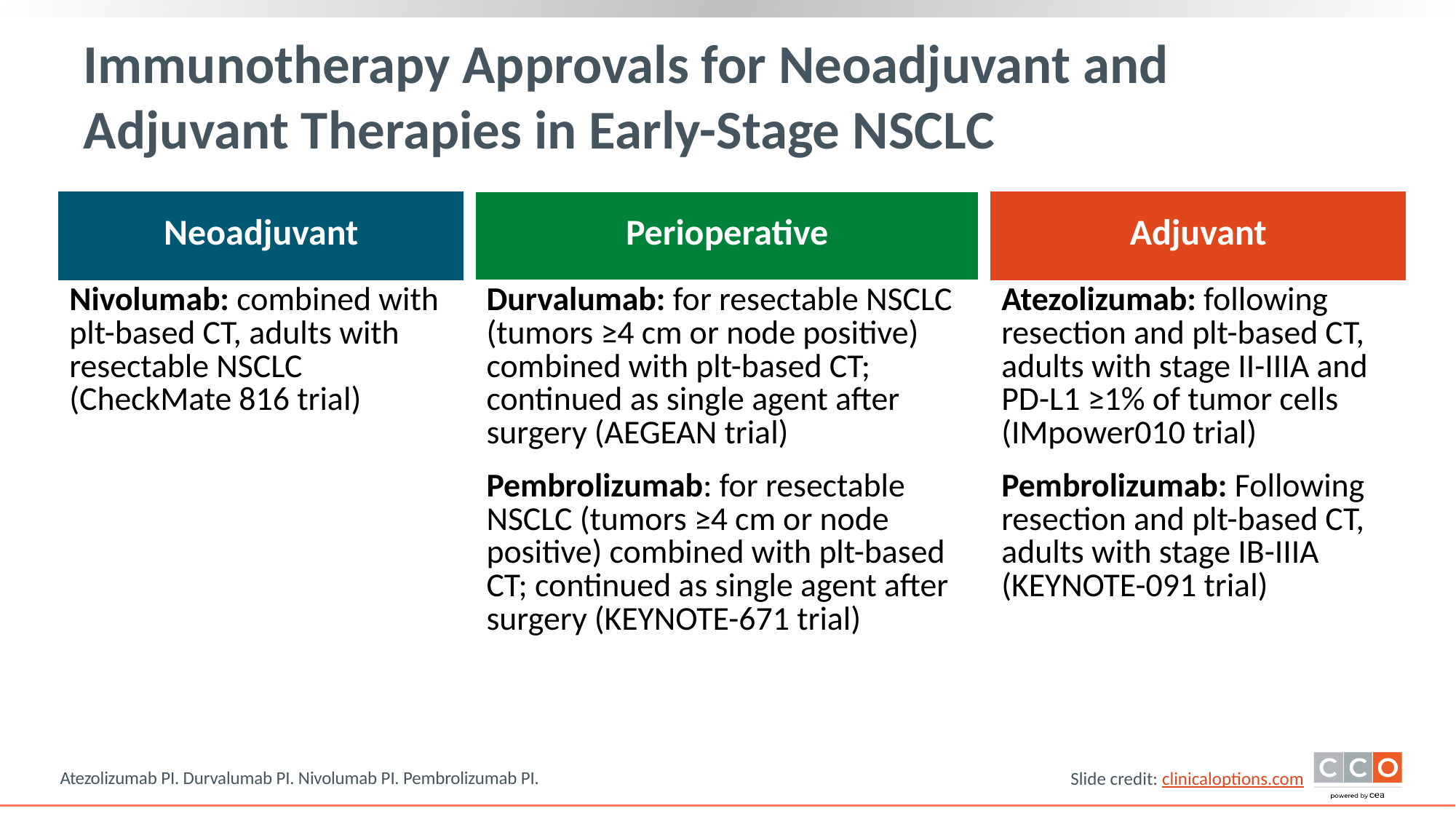

# Immunotherapy Approvals for Neoadjuvant and Adjuvant Therapies in Early-Stage NSCLC
| Neoadjuvant |
| --- |
| Nivolumab: combined with plt-based CT, adults with resectable NSCLC (CheckMate 816 trial) |
|  |
| Perioperative |
| --- |
| Durvalumab: for resectable NSCLC (tumors ≥4 cm or node positive) combined with plt-based CT; continued as single agent after surgery (AEGEAN trial) |
| Pembrolizumab: for resectable NSCLC (tumors ≥4 cm or node positive) combined with plt-based CT; continued as single agent after surgery (KEYNOTE-671 trial) |
| Adjuvant |
| --- |
| Atezolizumab: following resection and plt-based CT, adults with stage II-IIIA and PD-L1 ≥1% of tumor cells (IMpower010 trial) |
| Pembrolizumab: Following resection and plt-based CT, adults with stage IB-IIIA (KEYNOTE-091 trial) |
Atezolizumab PI. Durvalumab PI. Nivolumab PI. Pembrolizumab PI.